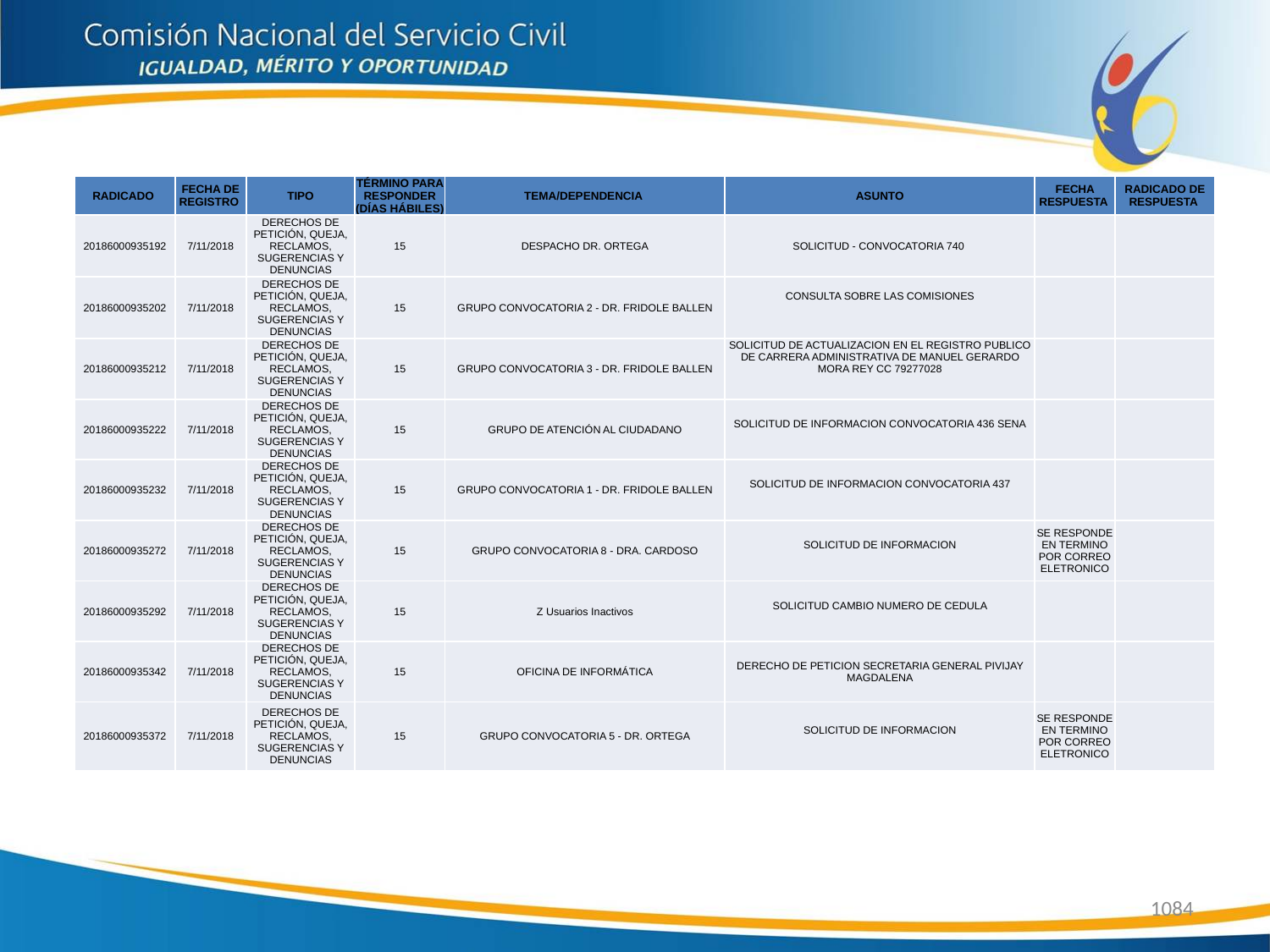

| RADICADO | FECHA DE REGISTRO | TIPO | TÉRMINO PARA RESPONDER (DÍAS HÁBILES) | TEMA/DEPENDENCIA | ASUNTO | FECHA RESPUESTA | RADICADO DE RESPUESTA |
| --- | --- | --- | --- | --- | --- | --- | --- |
| 20186000935192 | 7/11/2018 | DERECHOS DE PETICIÓN, QUEJA, RECLAMOS, SUGERENCIAS Y DENUNCIAS | 15 | DESPACHO DR. ORTEGA | SOLICITUD - CONVOCATORIA 740 |  |  |
| 20186000935202 | 7/11/2018 | DERECHOS DE PETICIÓN, QUEJA, RECLAMOS, SUGERENCIAS Y DENUNCIAS | 15 | GRUPO CONVOCATORIA 2 - DR. FRIDOLE BALLEN | CONSULTA SOBRE LAS COMISIONES |  |  |
| 20186000935212 | 7/11/2018 | DERECHOS DE PETICIÓN, QUEJA, RECLAMOS, SUGERENCIAS Y DENUNCIAS | 15 | GRUPO CONVOCATORIA 3 - DR. FRIDOLE BALLEN | SOLICITUD DE ACTUALIZACION EN EL REGISTRO PUBLICO DE CARRERA ADMINISTRATIVA DE MANUEL GERARDO MORA REY CC 79277028 |  |  |
| 20186000935222 | 7/11/2018 | DERECHOS DE PETICIÓN, QUEJA, RECLAMOS, SUGERENCIAS Y DENUNCIAS | 15 | GRUPO DE ATENCIÓN AL CIUDADANO | SOLICITUD DE INFORMACION CONVOCATORIA 436 SENA |  |  |
| 20186000935232 | 7/11/2018 | DERECHOS DE PETICIÓN, QUEJA, RECLAMOS, SUGERENCIAS Y DENUNCIAS | 15 | GRUPO CONVOCATORIA 1 - DR. FRIDOLE BALLEN | SOLICITUD DE INFORMACION CONVOCATORIA 437 |  |  |
| 20186000935272 | 7/11/2018 | DERECHOS DE PETICIÓN, QUEJA, RECLAMOS, SUGERENCIAS Y DENUNCIAS | 15 | GRUPO CONVOCATORIA 8 - DRA. CARDOSO | SOLICITUD DE INFORMACION | SE RESPONDE EN TERMINO POR CORREO ELETRONICO |  |
| 20186000935292 | 7/11/2018 | DERECHOS DE PETICIÓN, QUEJA, RECLAMOS, SUGERENCIAS Y DENUNCIAS | 15 | Z Usuarios Inactivos | SOLICITUD CAMBIO NUMERO DE CEDULA |  |  |
| 20186000935342 | 7/11/2018 | DERECHOS DE PETICIÓN, QUEJA, RECLAMOS, SUGERENCIAS Y DENUNCIAS | 15 | OFICINA DE INFORMÁTICA | DERECHO DE PETICION SECRETARIA GENERAL PIVIJAY MAGDALENA |  |  |
| 20186000935372 | 7/11/2018 | DERECHOS DE PETICIÓN, QUEJA, RECLAMOS, SUGERENCIAS Y DENUNCIAS | 15 | GRUPO CONVOCATORIA 5 - DR. ORTEGA | SOLICITUD DE INFORMACION | SE RESPONDE EN TERMINO POR CORREO ELETRONICO |  |
1084